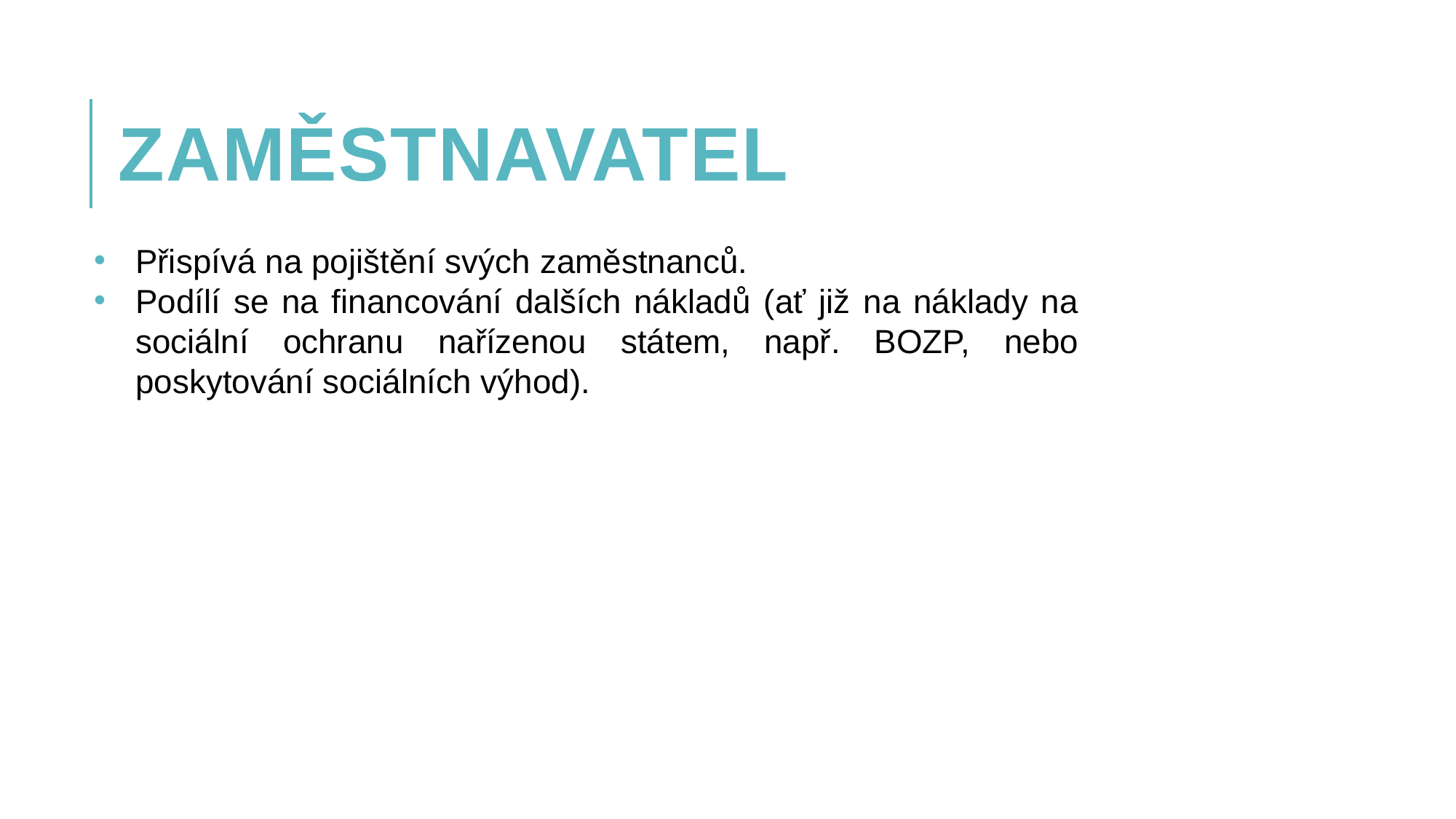

# Zaměstnavatel
Přispívá na pojištění svých zaměstnanců.
Podílí se na financování dalších nákladů (ať již na náklady na sociální ochranu nařízenou státem, např. BOZP, nebo poskytování sociálních výhod).